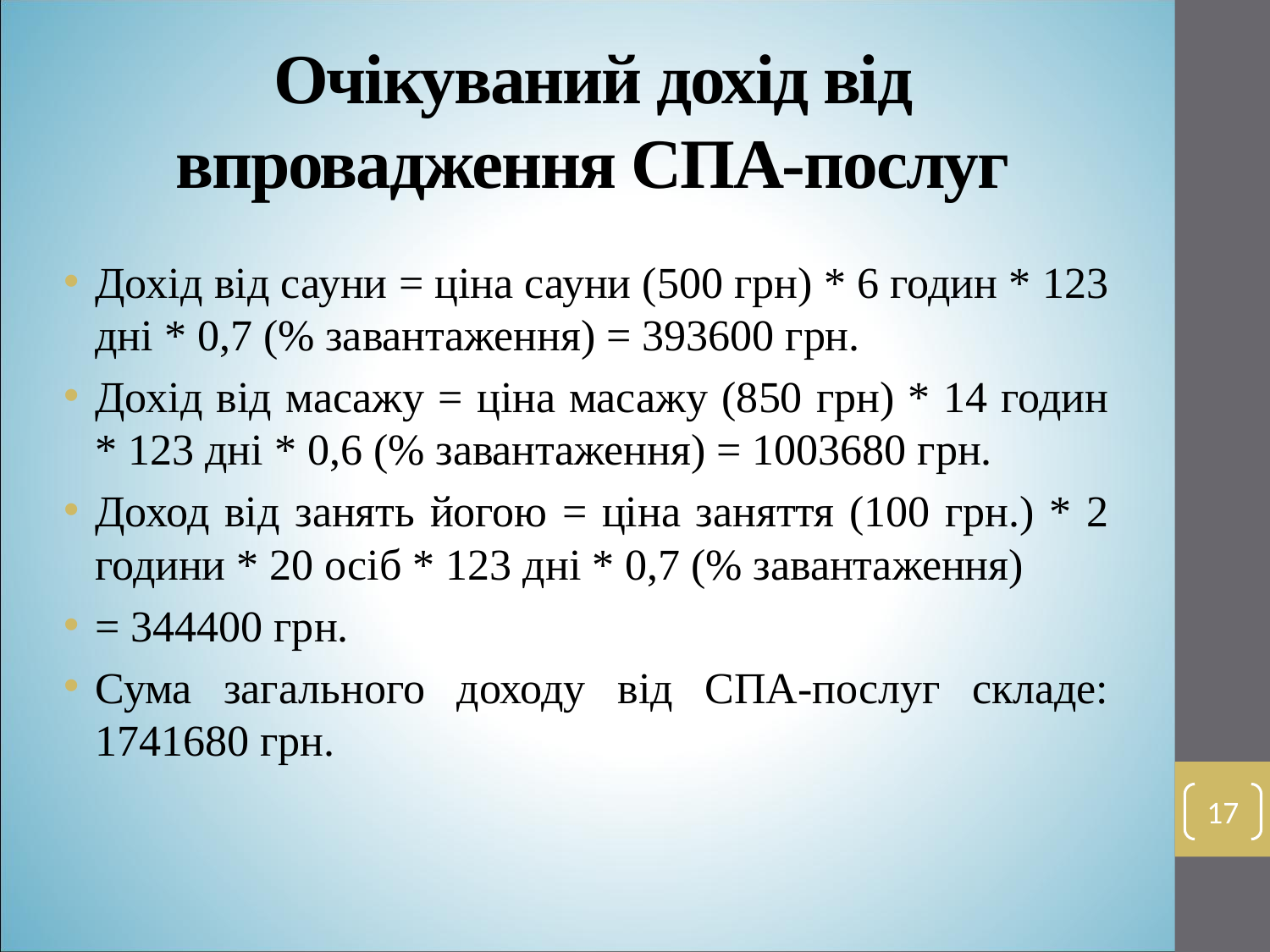

# Очікуваний дохід від впровадження СПА-послуг
Дохід від сауни = ціна сауни (500 грн) * 6 годин * 123 дні * 0,7 (% завантаження) = 393600 грн.
Дохід від масажу = ціна масажу (850 грн) * 14 годин * 123 дні * 0,6 (% завантаження) = 1003680 грн.
Доход від занять йогою = ціна заняття (100 грн.) * 2 години * 20 осіб * 123 дні * 0,7 (% завантаження)
= 344400 грн.
Сума загального доходу від СПА-послуг складе: 1741680 грн.

17